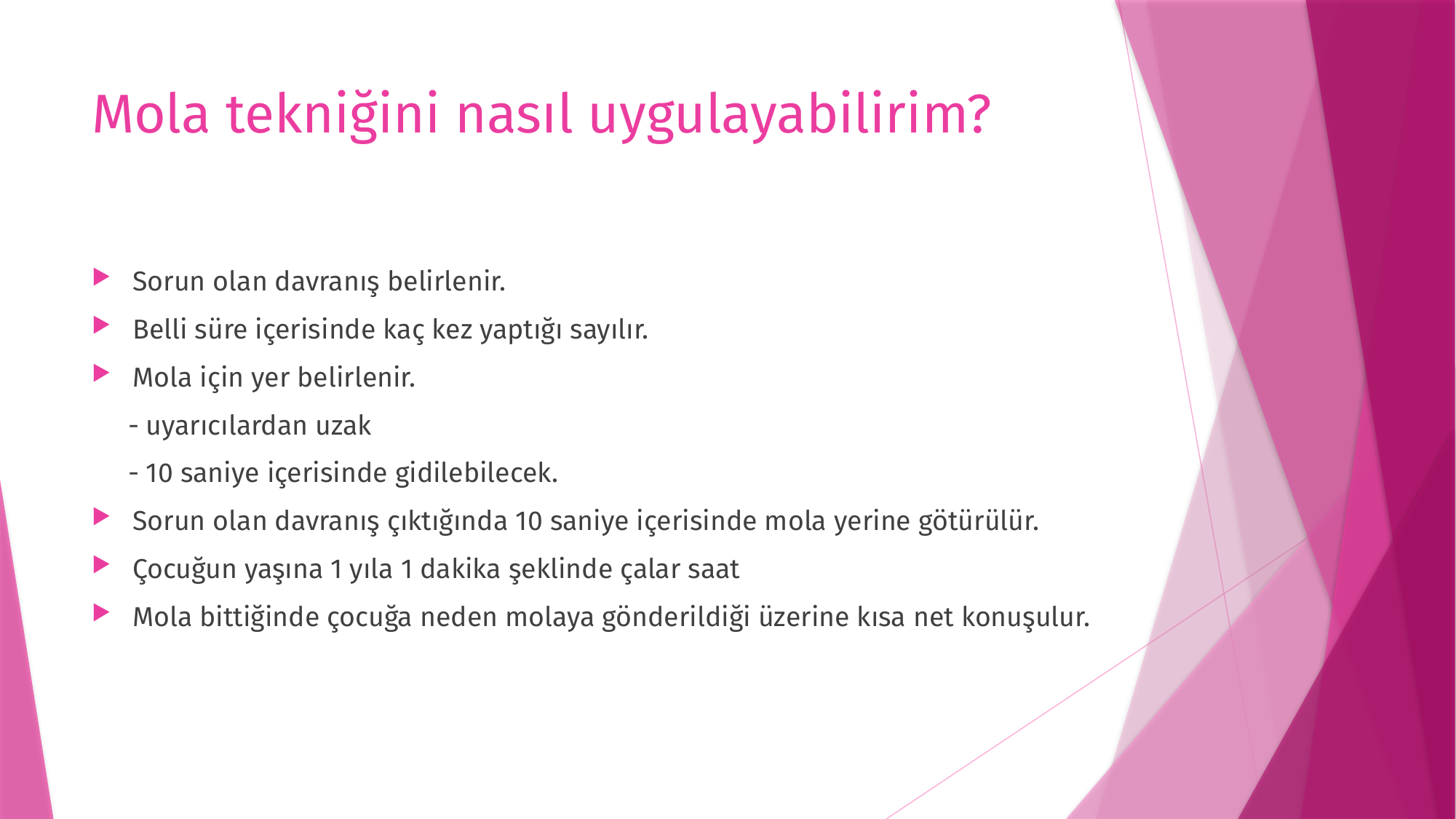

# Mola tekniğini nasıl uygulayabilirim?
Sorun olan davranış belirlenir.
Belli süre içerisinde kaç kez yaptığı sayılır.
Mola için yer belirlenir.
     - uyarıcılardan uzak
     - 10 saniye içerisinde gidilebilecek.
Sorun olan davranış çıktığında 10 saniye içerisinde mola yerine götürülür.
Çocuğun yaşına 1 yıla 1 dakika şeklinde çalar saat
Mola bittiğinde çocuğa neden molaya gönderildiği üzerine kısa net konuşulur.